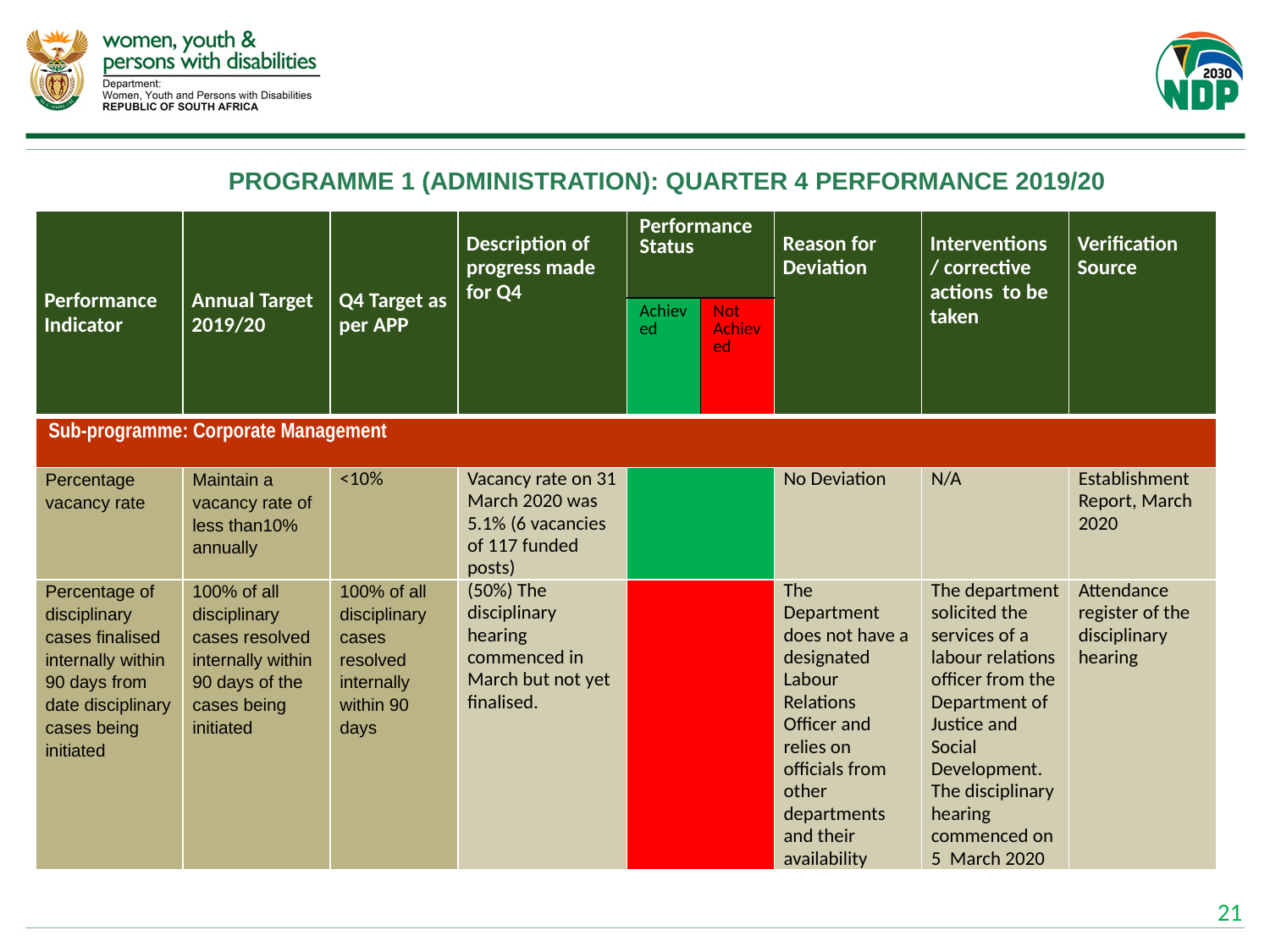

# PROGRAMME 1 (ADMINISTRATION): QUARTER 4 PERFORMANCE 2019/20
| Performance Indicator | Annual Target 2019/20 | Q4 Target as per APP | Description of progress made for Q4 | Performance Status |  | Reason for Deviation | Interventions / corrective actions to be taken | Verification Source |
| --- | --- | --- | --- | --- | --- | --- | --- | --- |
|  |  |  |  | Achieved | Not Achieved |  |  |  |
| Sub-programme: Corporate Management |  |  |  |  |  |  |  |  |
| Percentage vacancy rate | Maintain a vacancy rate of less than10% annually | <10% | Vacancy rate on 31 March 2020 was 5.1% (6 vacancies of 117 funded posts) |  |  | No Deviation | N/A | Establishment Report, March 2020 |
| Percentage of disciplinary cases finalised internally within 90 days from date disciplinary cases being initiated | 100% of all disciplinary cases resolved internally within 90 days of the cases being initiated | 100% of all disciplinary cases resolved internally within 90 days | (50%) The disciplinary hearing commenced in March but not yet finalised. |  |  | The Department does not have a designated Labour Relations Officer and relies on officials from other departments and their availability | The department solicited the services of a labour relations officer from the Department of Justice and Social Development. The disciplinary hearing commenced on 5 March 2020 | Attendance register of the disciplinary hearing |